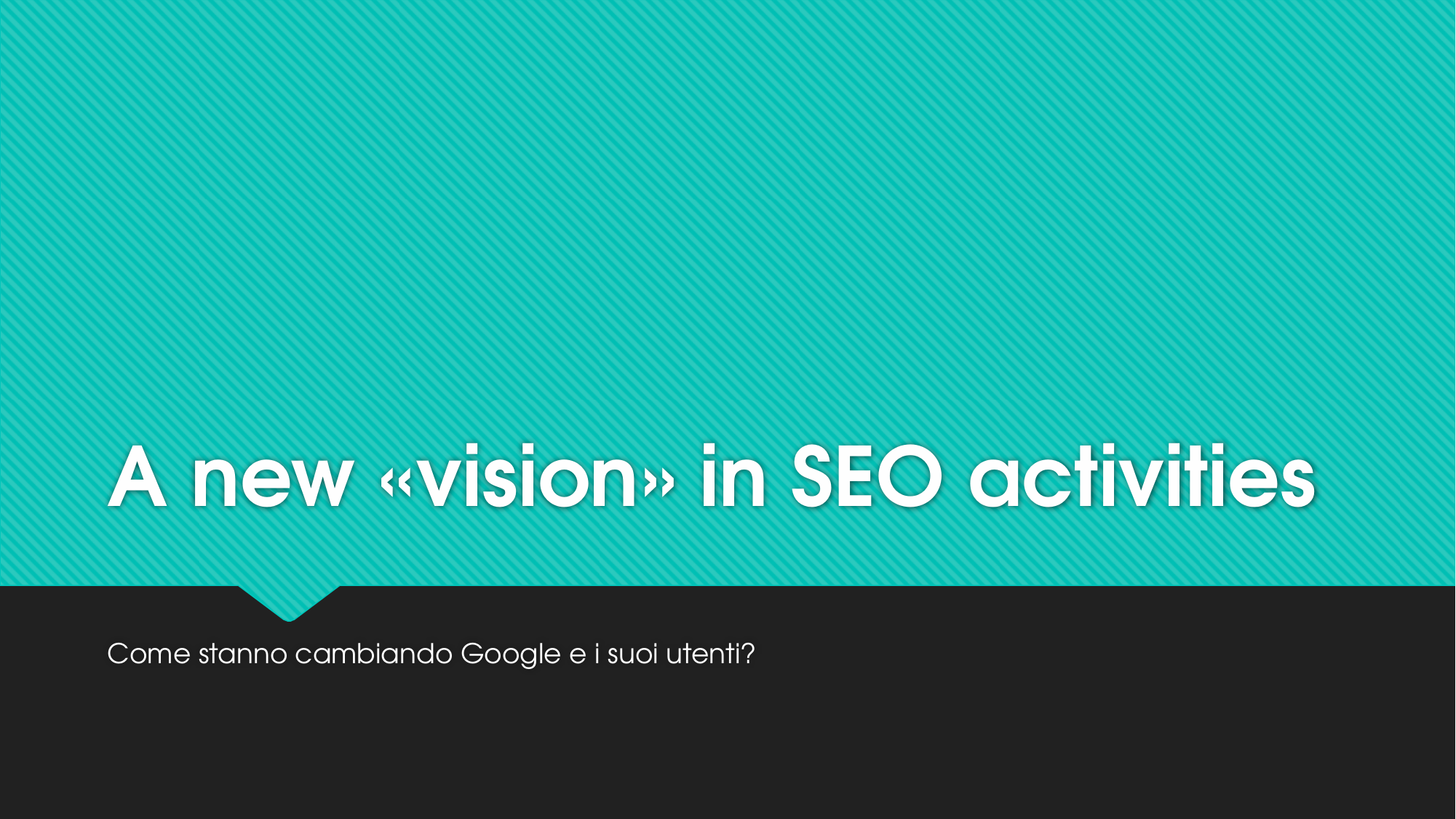

# A new «vision» in SEO activities
Come stanno cambiando Google e i suoi utenti?